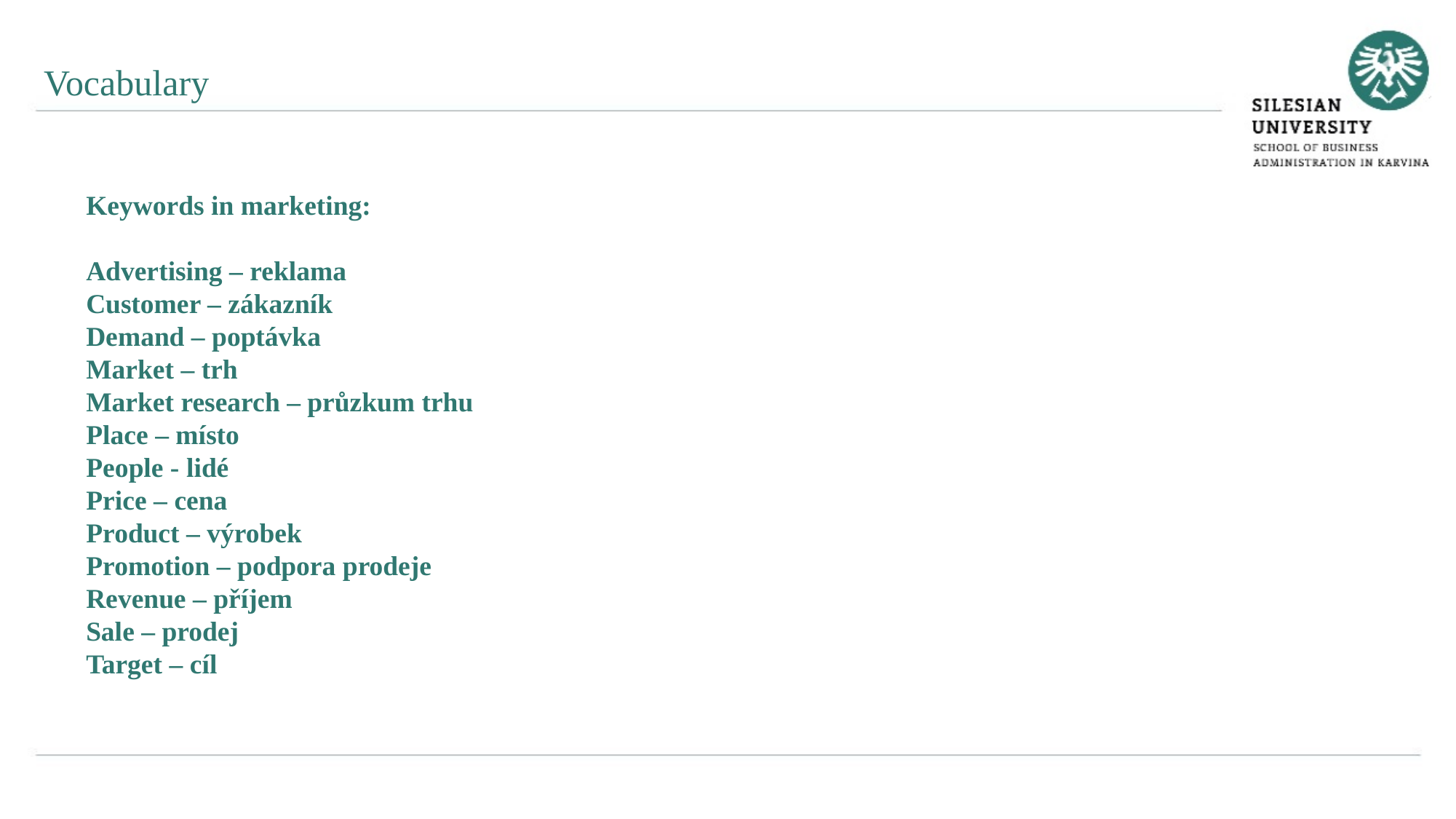

Vocabulary
Keywords in marketing:

Advertising – reklama
Customer – zákazník
Demand – poptávka
Market – trh
Market research – průzkum trhu
Place – místo
People - lidé
Price – cena
Product – výrobek
Promotion – podpora prodeje
Revenue – příjem
Sale – prodej
Target – cíl